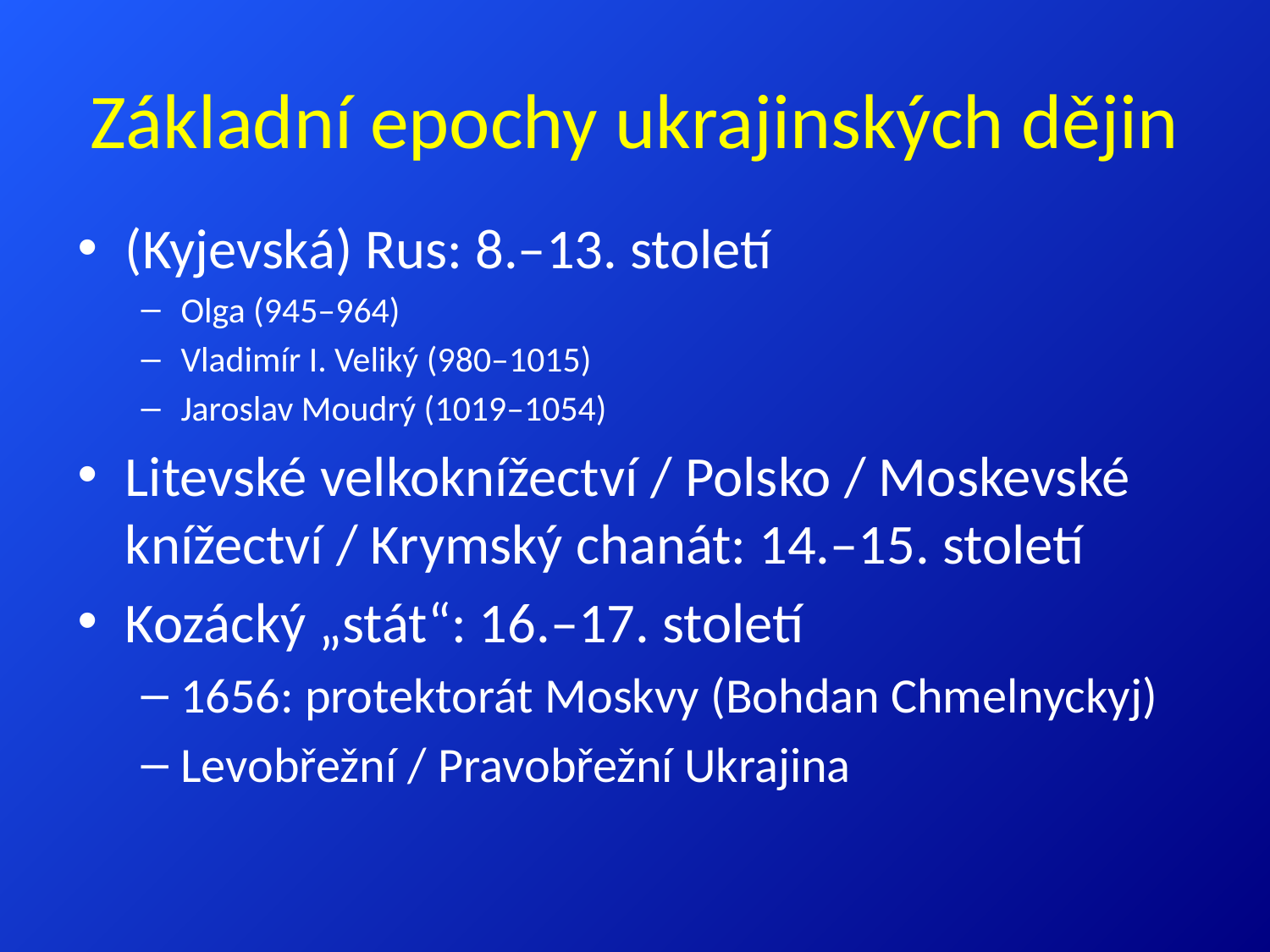

# Základní epochy ukrajinských dějin
(Kyjevská) Rus: 8.–13. století
Olga (945–964)
Vladimír I. Veliký (980–1015)
Jaroslav Moudrý (1019–1054)
Litevské velkoknížectví / Polsko / Moskevské knížectví / Krymský chanát: 14.–15. století
Kozácký „stát“: 16.–17. století
1656: protektorát Moskvy (Bohdan Chmelnyckyj)
Levobřežní / Pravobřežní Ukrajina